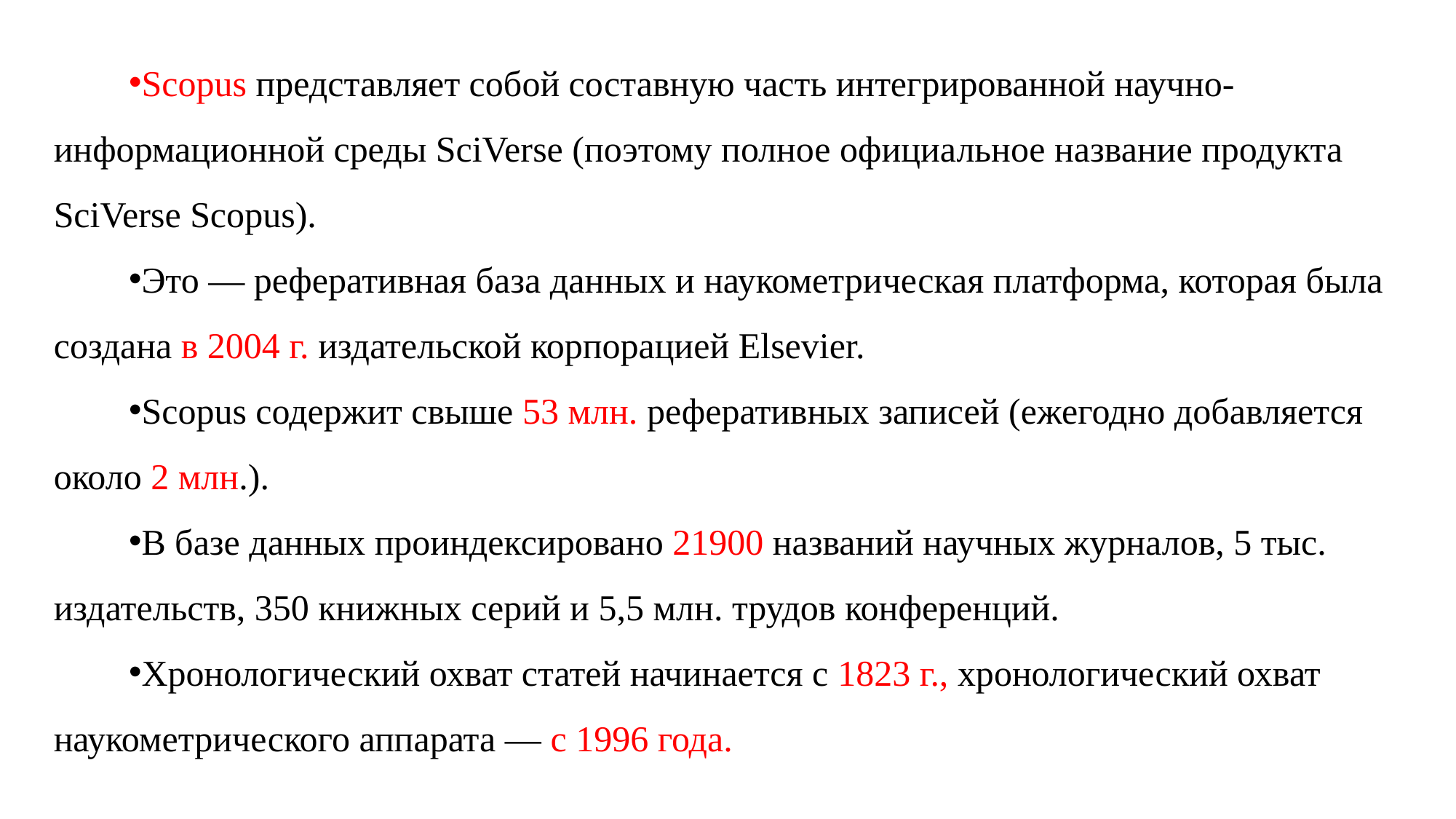

Scopus представляет собой составную часть интегрированной научно-информационной среды SciVerse (поэтому полное официальное название продукта SciVerse Scopus).
Это ― реферативная база данных и наукометрическая платформа, которая была создана в 2004 г. издательской корпорацией Elsevier.
Scopus содержит свыше 53 млн. реферативных записей (ежегодно добавляется около 2 млн.).
В базе данных проиндексировано 21900 названий научных журналов, 5 тыс. издательств, 350 книжных серий и 5,5 млн. трудов конференций.
Хронологический охват статей начинается с 1823 г., хронологический охват наукометрического аппарата ― с 1996 года.